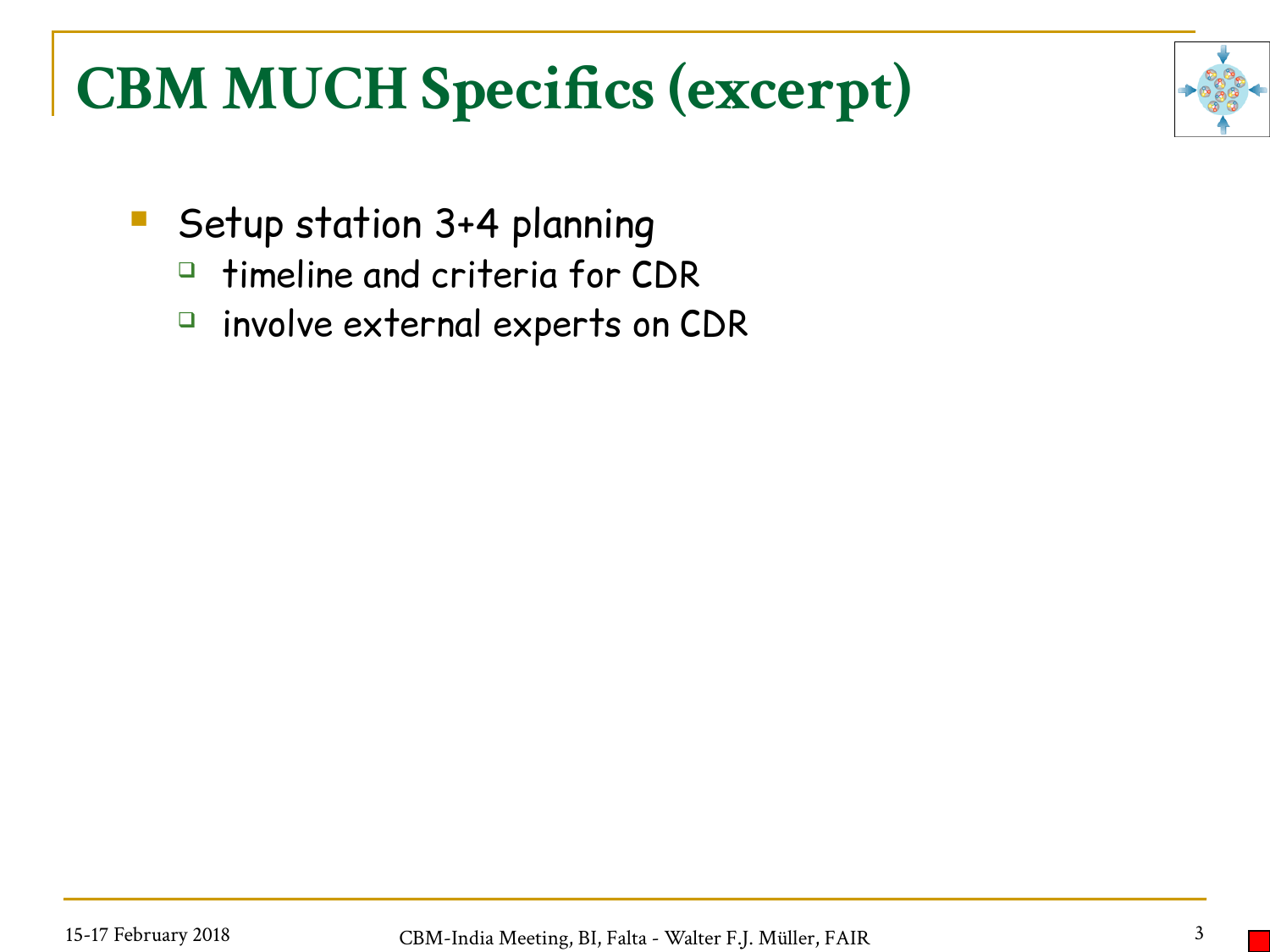

# CBM MUCH Specifics (excerpt)
Setup station 3+4 planning
timeline and criteria for CDR
involve external experts on CDR

15-17 February 2018
3
CBM-India Meeting, BI, Falta - Walter F.J. Müller, FAIR